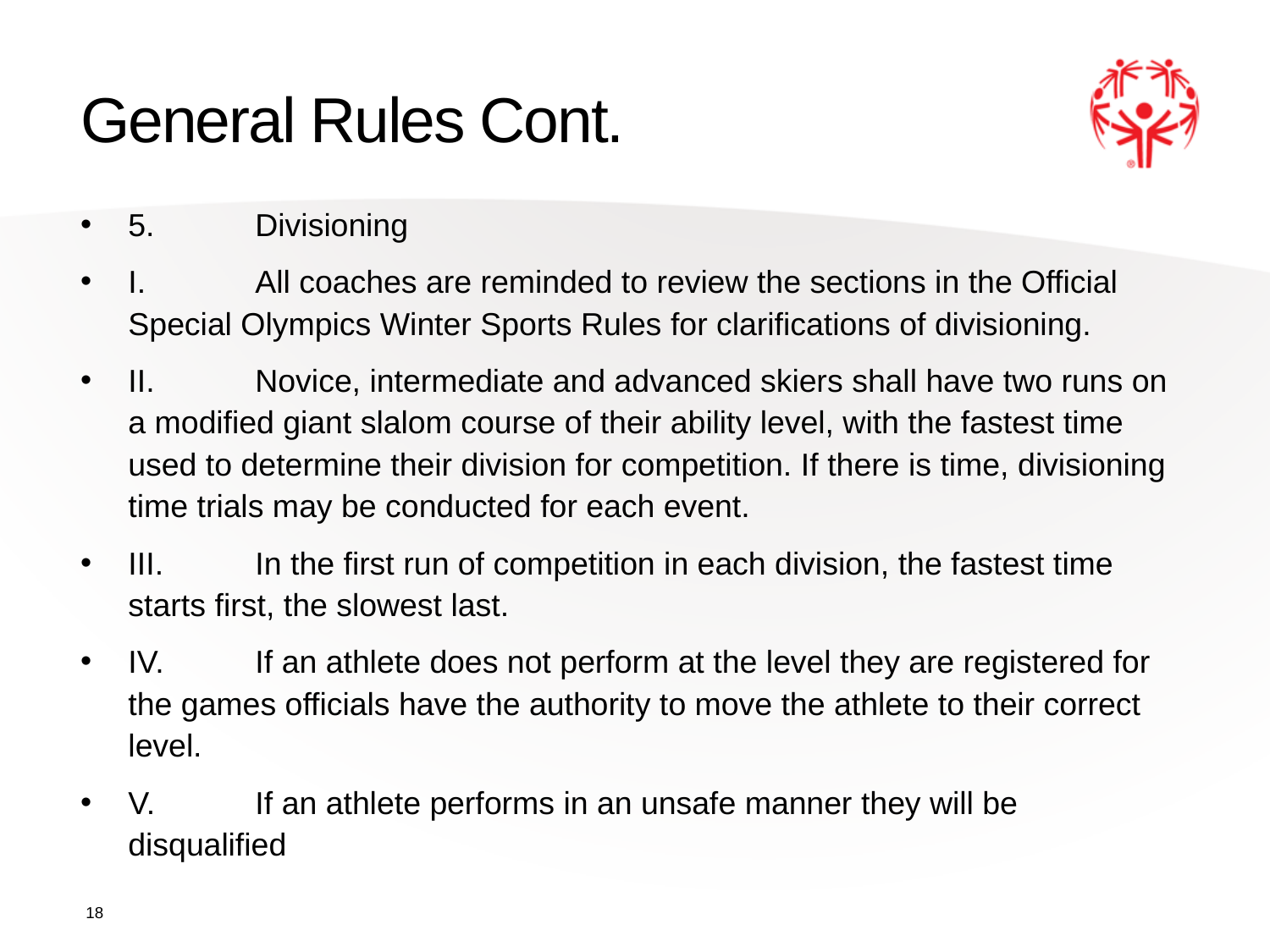

# General Rules Cont.
5.	Divisioning
I.	All coaches are reminded to review the sections in the Official Special Olympics Winter Sports Rules for clarifications of divisioning.
II.	Novice, intermediate and advanced skiers shall have two runs on a modified giant slalom course of their ability level, with the fastest time used to determine their division for competition. If there is time, divisioning time trials may be conducted for each event.
III.	In the first run of competition in each division, the fastest time starts first, the slowest last.
IV.	If an athlete does not perform at the level they are registered for the games officials have the authority to move the athlete to their correct level.
V.	If an athlete performs in an unsafe manner they will be disqualified

18